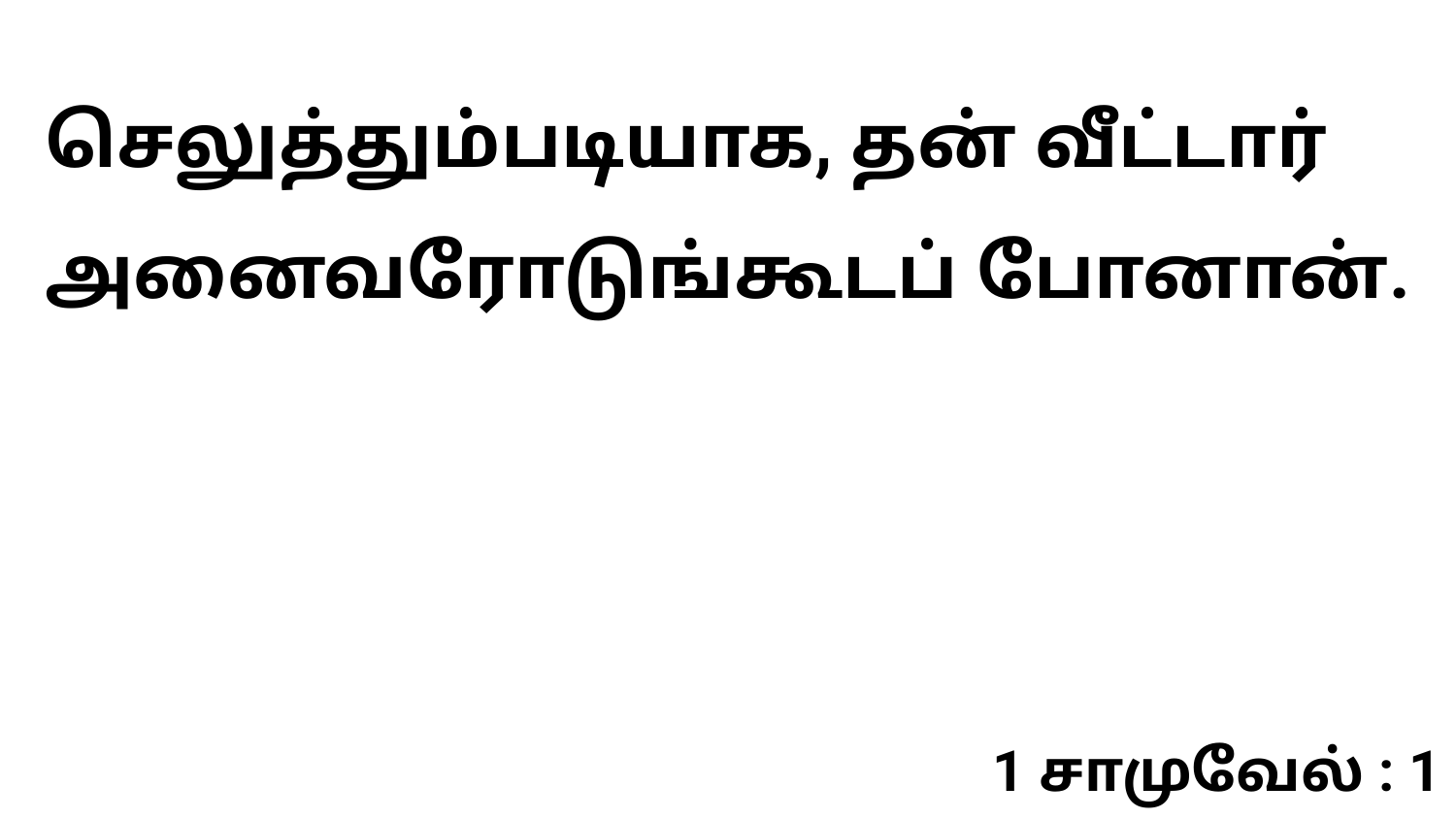

செலுத்தும்படியாக, தன் வீட்டார் அனைவரோடுங்கூடப் போனான்.
1 சாமுவேல் : 1